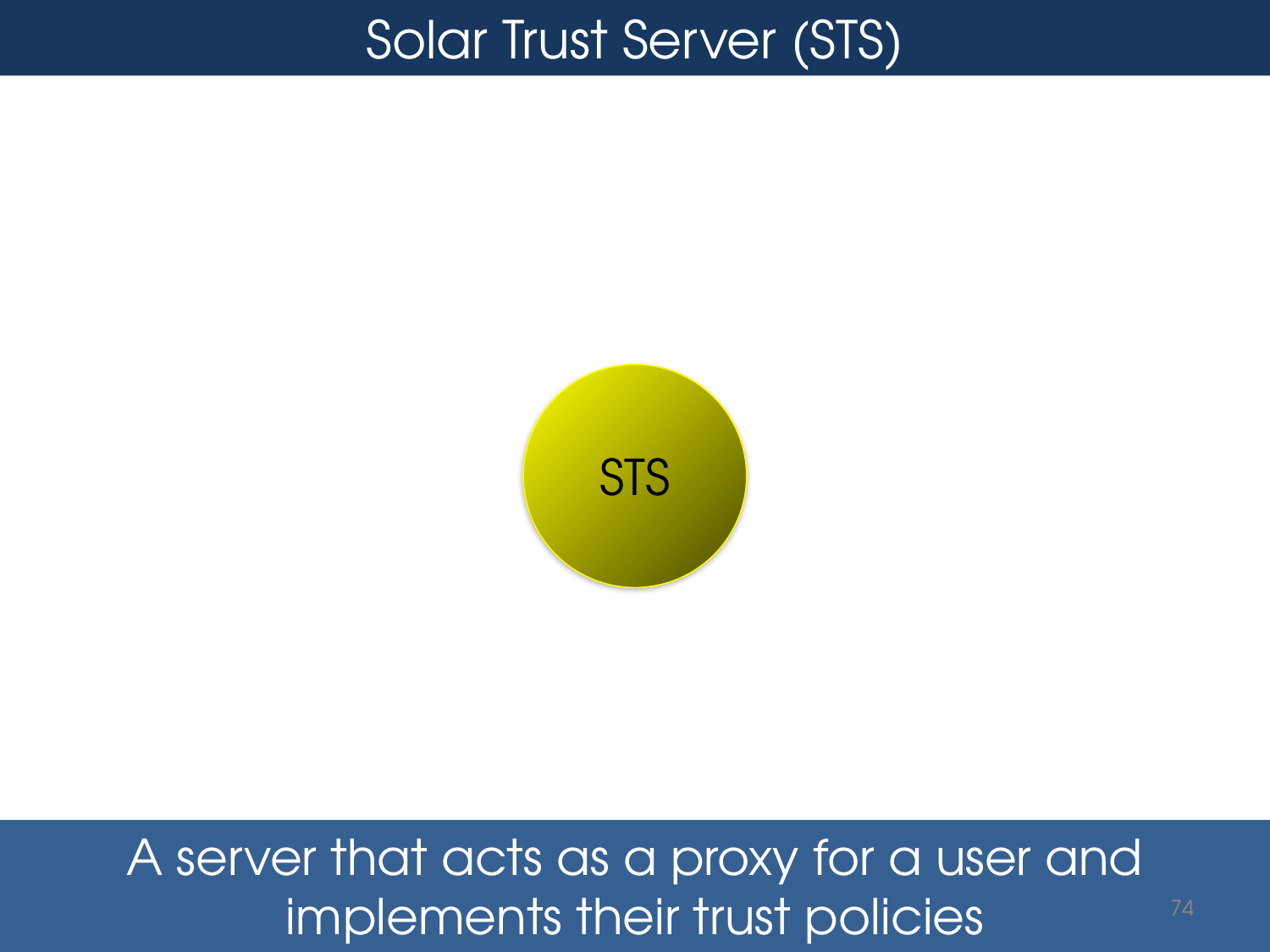

# Solar Trust Server (STS)
74
STS
A server that acts as a proxy for a user and implements their trust policies
74